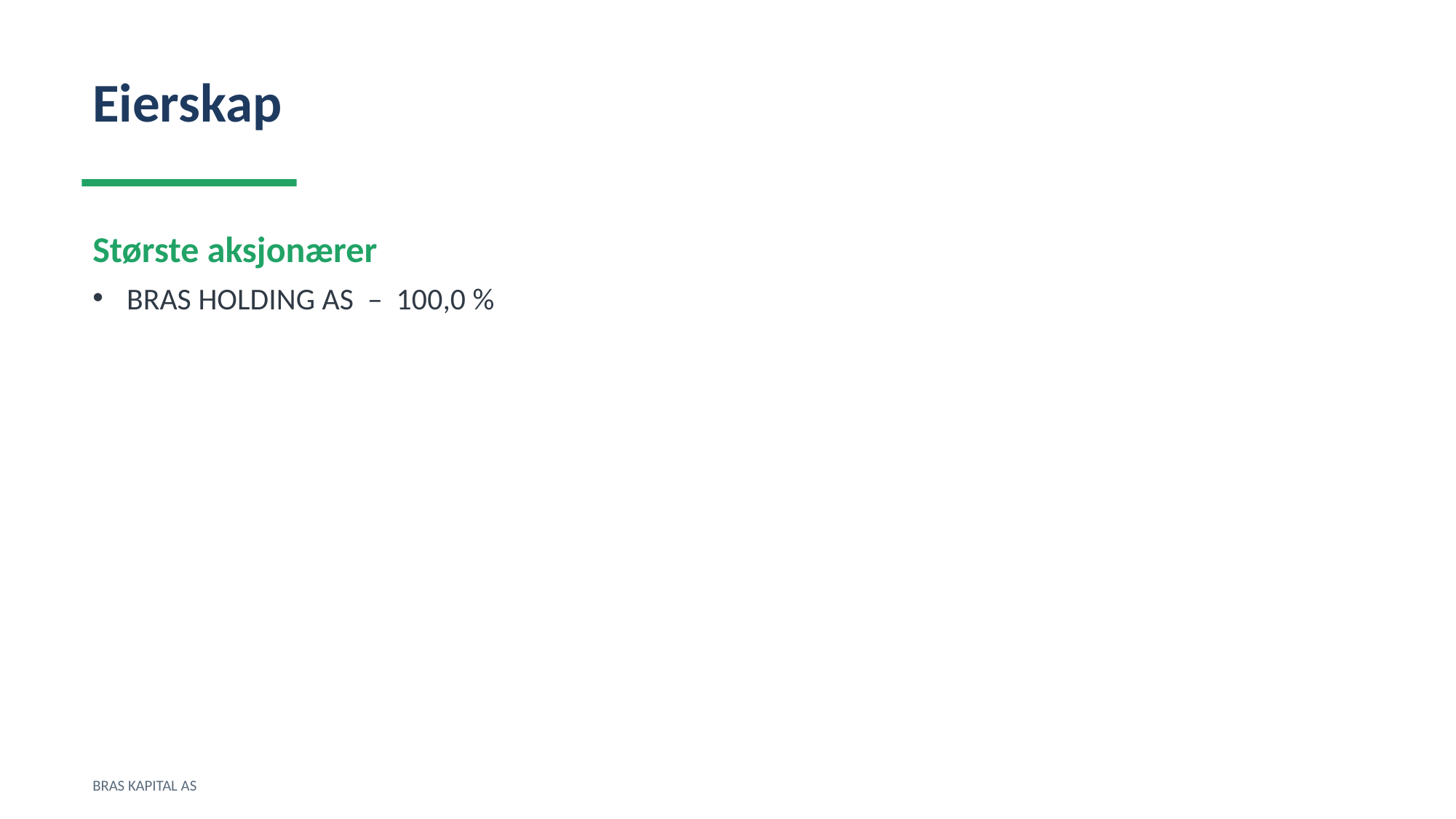

Eierskap

Største aksjonærer
BRAS HOLDING AS  –  100,0 %
BRAS KAPITAL AS